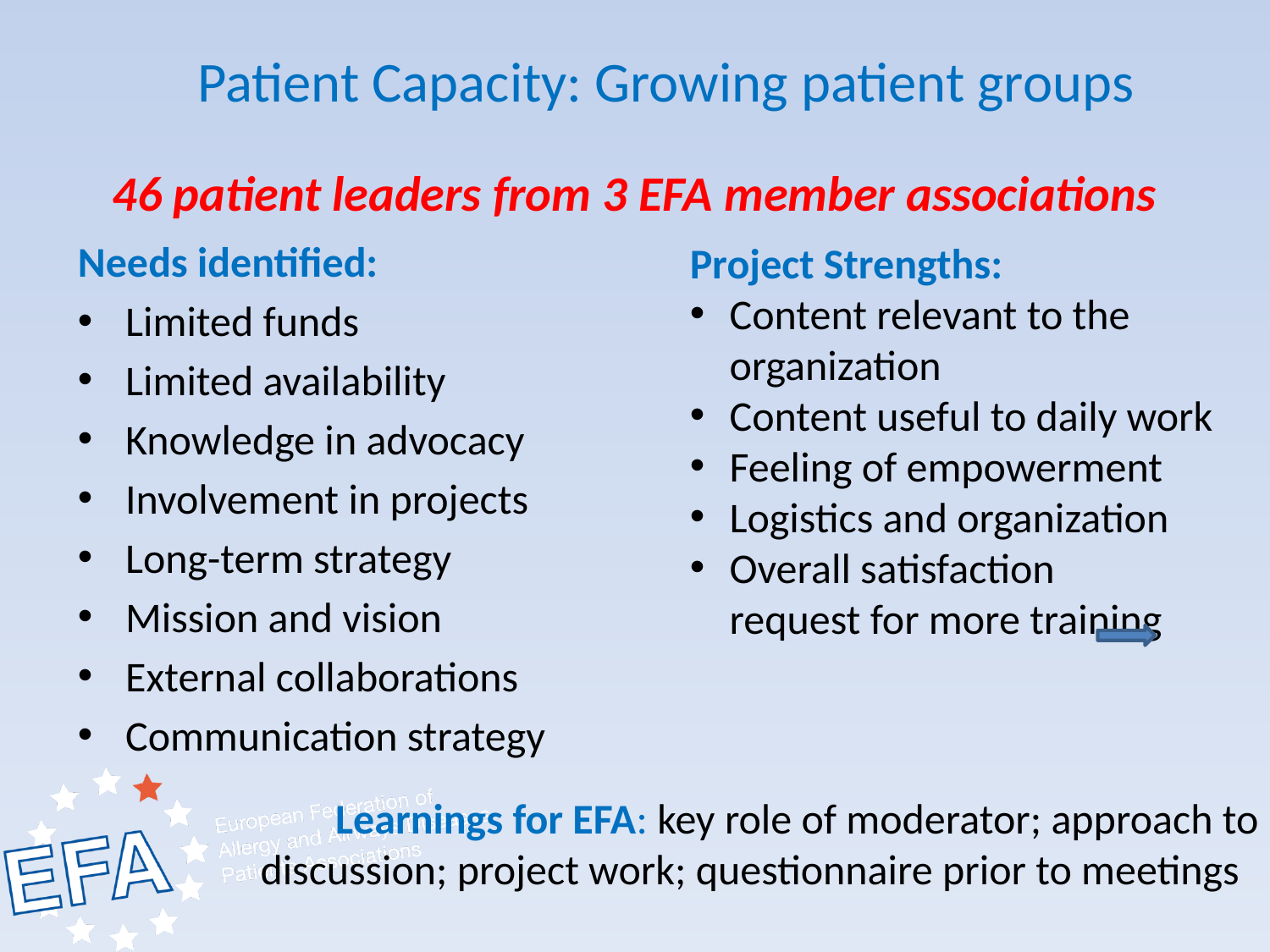

# Patient Capacity: Growing patient groups
46 patient leaders from 3 EFA member associations
Needs identified:
Limited funds
Limited availability
Knowledge in advocacy
Involvement in projects
Long-term strategy
Mission and vision
External collaborations
Communication strategy

Project Strengths:
Content relevant to the organization
Content useful to daily work
Feeling of empowerment
Logistics and organization
Overall satisfaction           request for more training

Learnings for EFA: key role of moderator; approach to discussion; project work; questionnaire prior to meetings